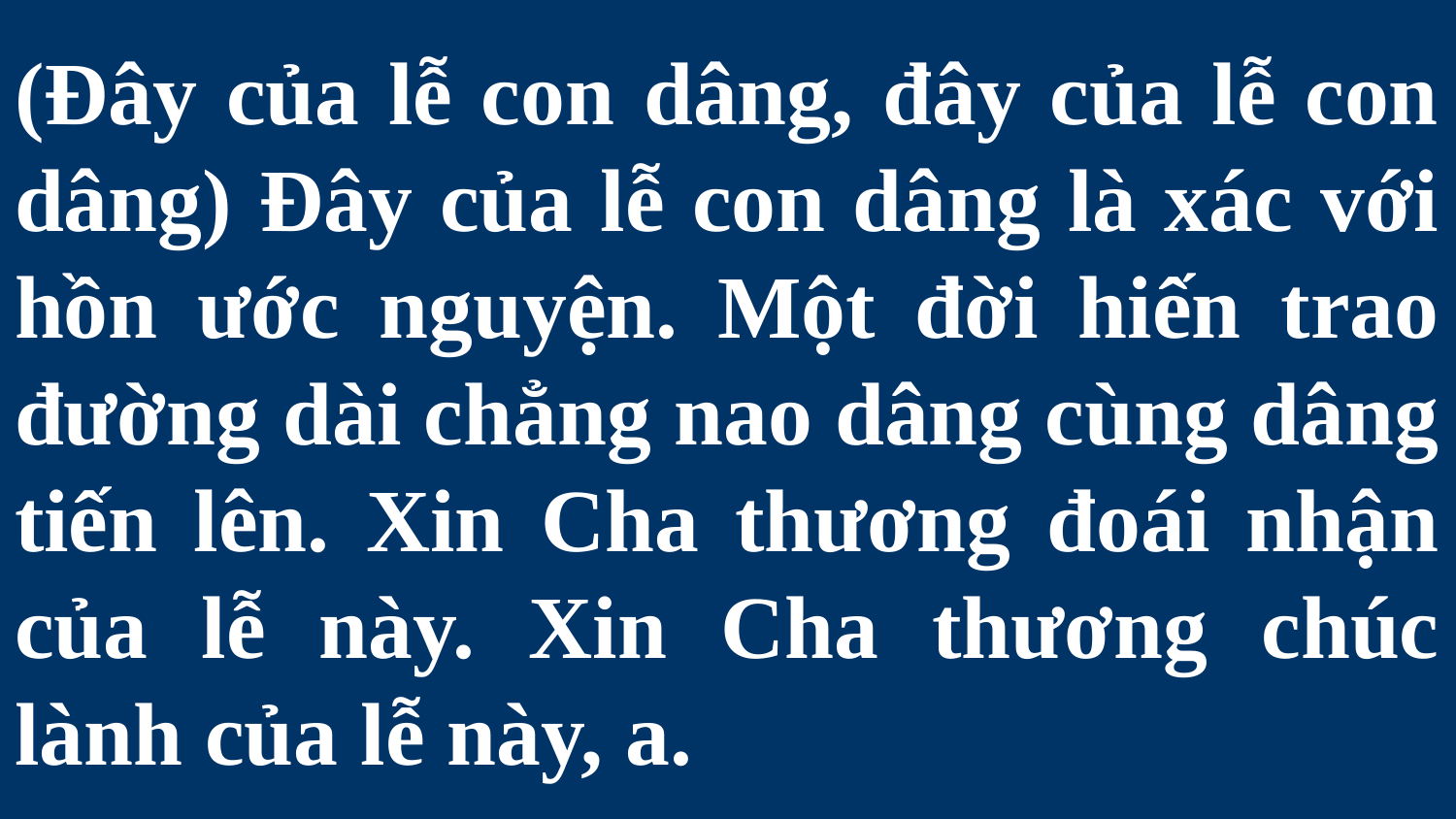

# (Đây của lễ con dâng, đây của lễ con dâng) Đây của lễ con dâng là xác với hồn ước nguyện. Một đời hiến trao đường dài chẳng nao dâng cùng dâng tiến lên. Xin Cha thương đoái nhận của lễ này. Xin Cha thương chúc lành của lễ này, a.